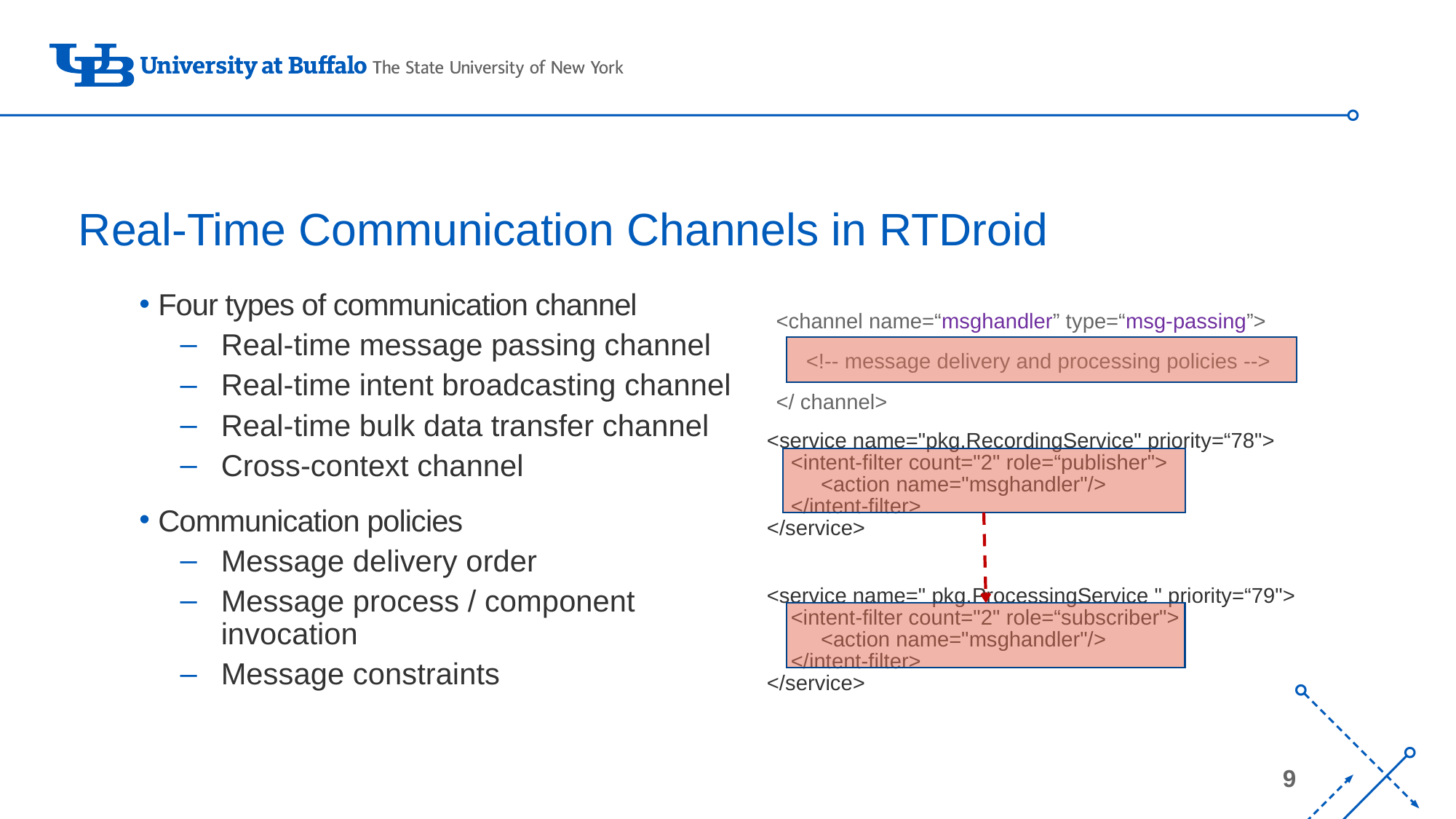

# Real-Time Communication Channels in RTDroid
 Four types of communication channel
Real-time message passing channel
Real-time intent broadcasting channel
Real-time bulk data transfer channel
Cross-context channel
 Communication policies
Message delivery order
Message process / component invocation
Message constraints

<channel name=“msghandler” type=“msg-passing”>
     <!-- message delivery and processing policies -->
</ channel>

<service name="pkg.RecordingService" priority=“78">
    <intent-filter count="2" role=“publisher">
         <action name="msghandler"/>
    </intent-filter>
</service>

<service name=" pkg.ProcessingService " priority=“79">
    <intent-filter count="2" role=“subscriber">
         <action name="msghandler"/>
    </intent-filter>
</service>